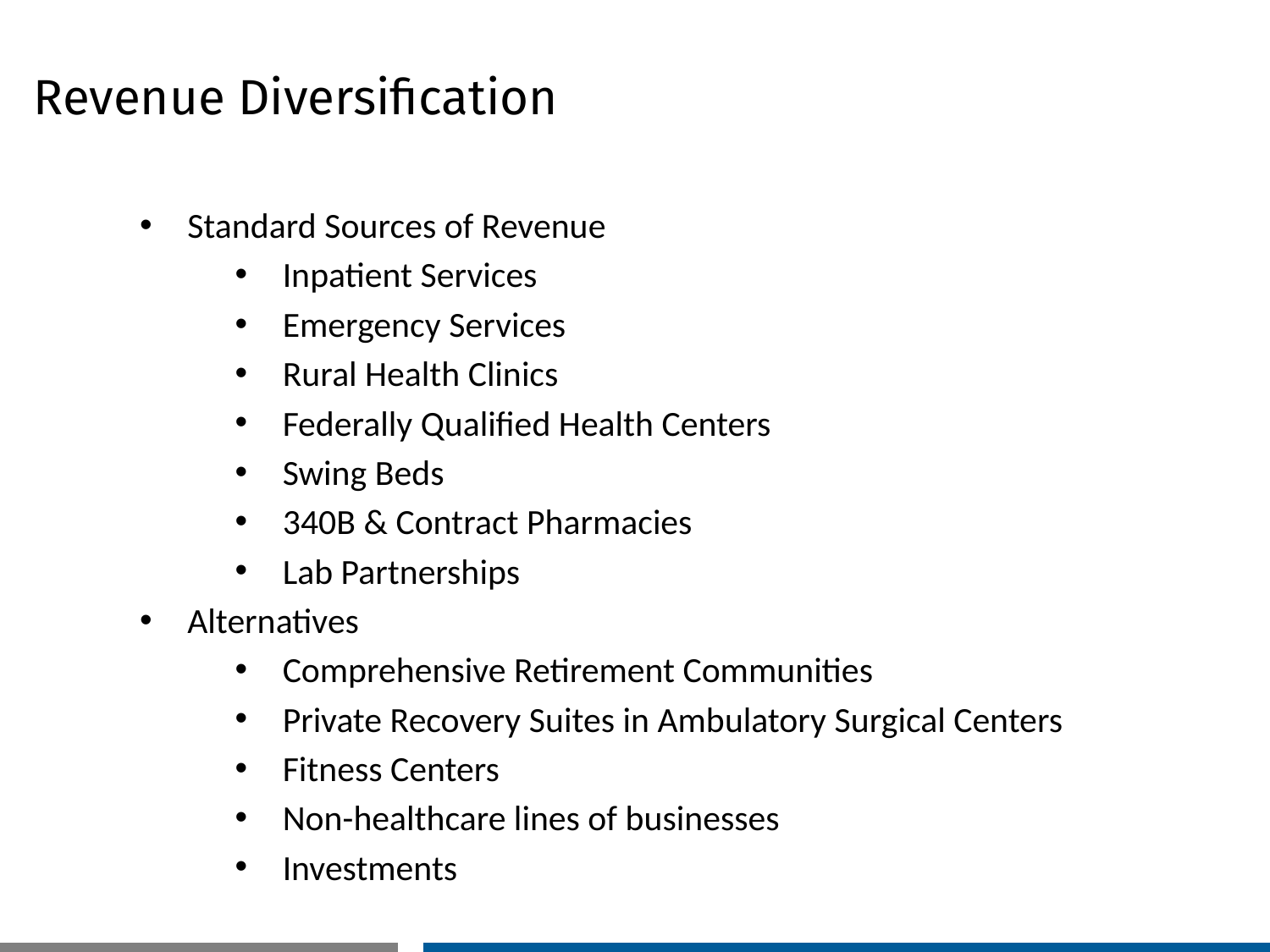

# Revenue Diversification
Standard Sources of Revenue
Inpatient Services
Emergency Services
Rural Health Clinics
Federally Qualified Health Centers
Swing Beds
340B & Contract Pharmacies
Lab Partnerships
Alternatives
Comprehensive Retirement Communities
Private Recovery Suites in Ambulatory Surgical Centers
Fitness Centers
Non-healthcare lines of businesses
Investments